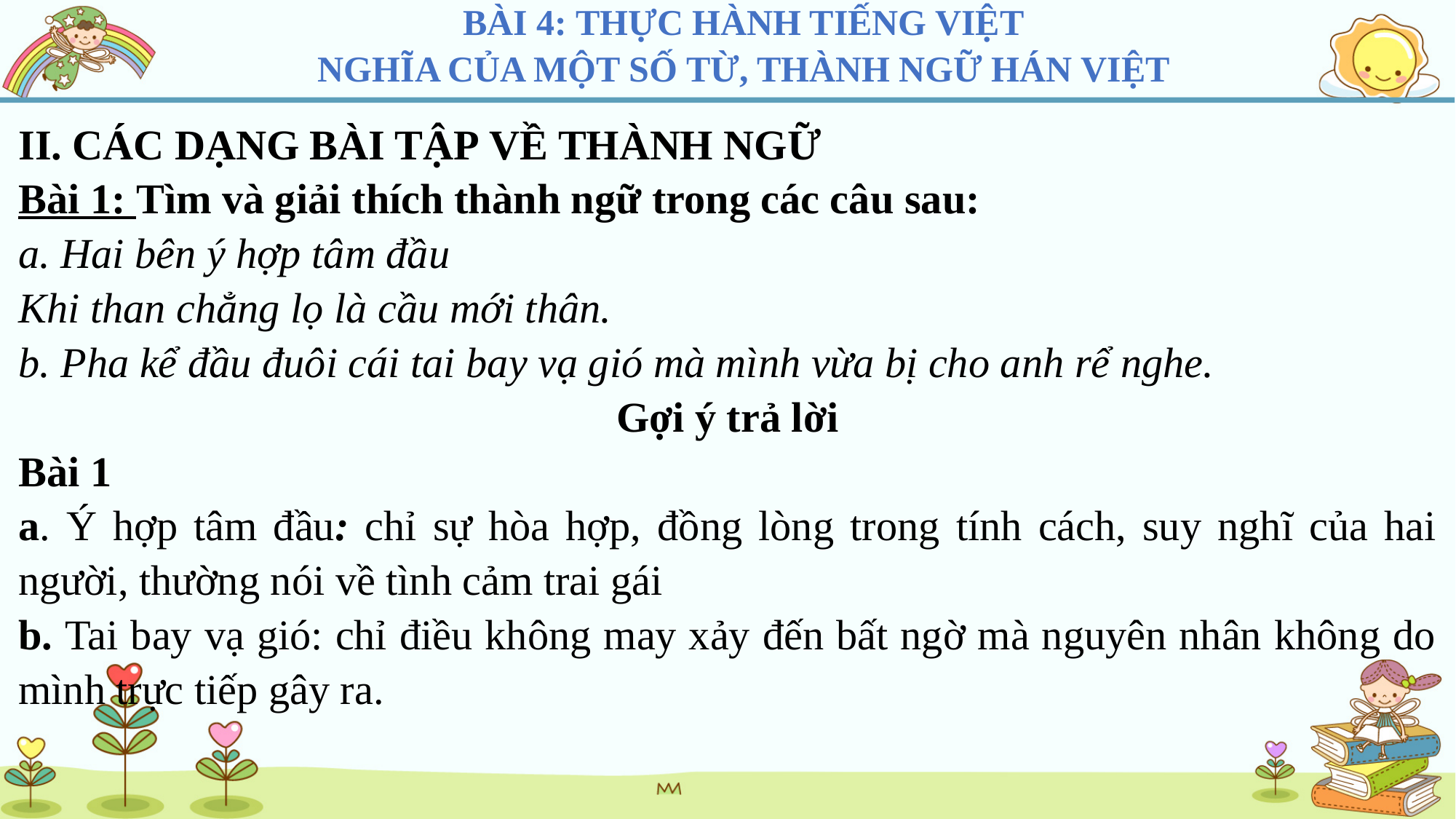

BÀI 4: THỰC HÀNH TIẾNG VIỆT
NGHĨA CỦA MỘT SỐ TỪ, THÀNH NGỮ HÁN VIỆT

II. CÁC DẠNG BÀI TẬP VỀ THÀNH NGỮ
Bài 1: Tìm và giải thích thành ngữ trong các câu sau:
a. Hai bên ý hợp tâm đầu
Khi than chẳng lọ là cầu mới thân.
b. Pha kể đầu đuôi cái tai bay vạ gió mà mình vừa bị cho anh rể nghe.
Gợi ý trả lời
Bài 1
a. Ý hợp tâm đầu: chỉ sự hòa hợp, đồng lòng trong tính cách, suy nghĩ của hai người, thường nói về tình cảm trai gái
b. Tai bay vạ gió: chỉ điều không may xảy đến bất ngờ mà nguyên nhân không do mình trực tiếp gây ra.